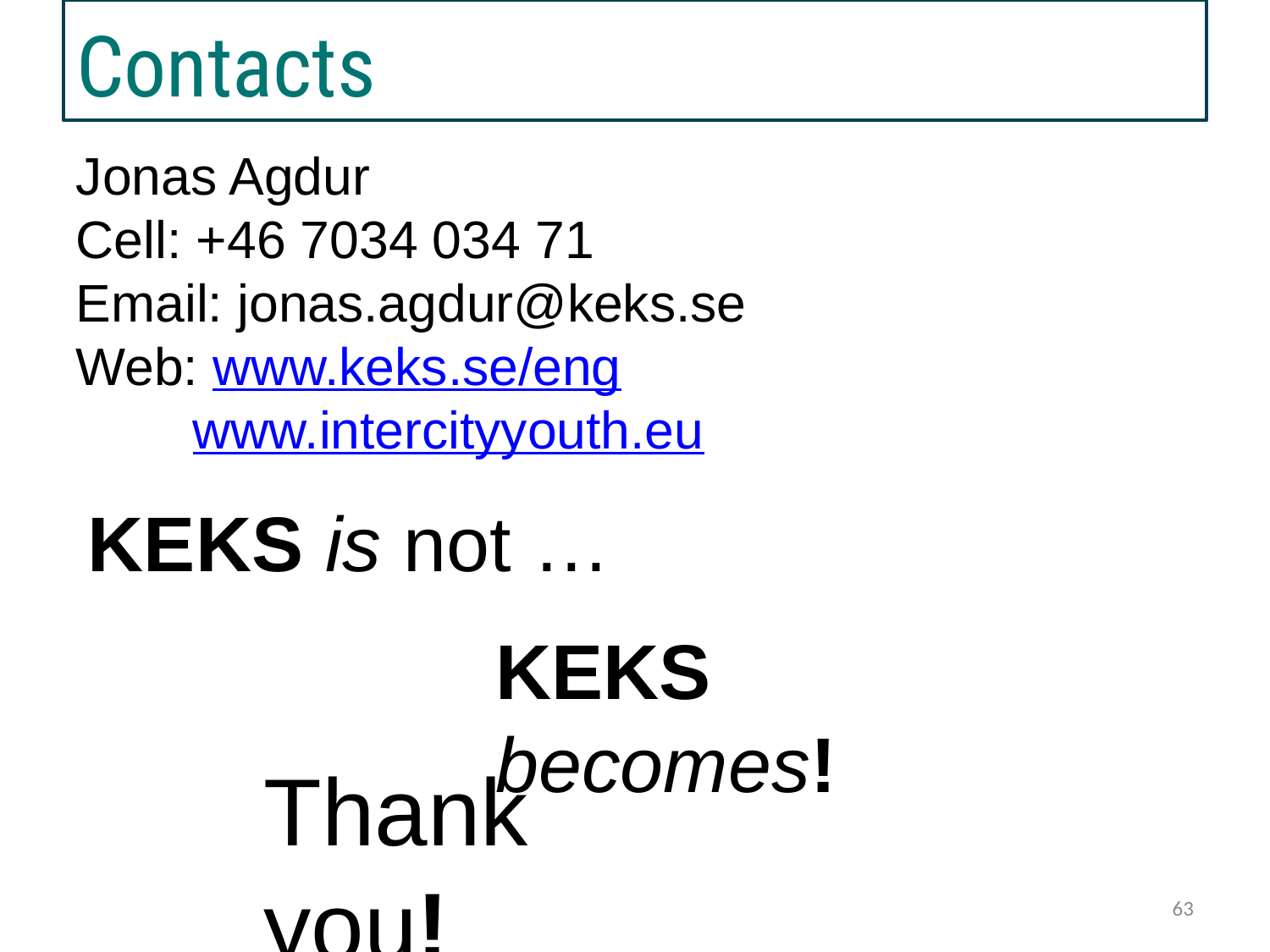

Contacts
Jonas Agdur
Cell: +46 7034 034 71
Email: jonas.agdur@keks.se
Web: www.keks.se/eng
        www.intercityyouth.eu
IMPROVING YOUTH WORK

KEKS is not …
KEKS becomes!
Thank you!

63